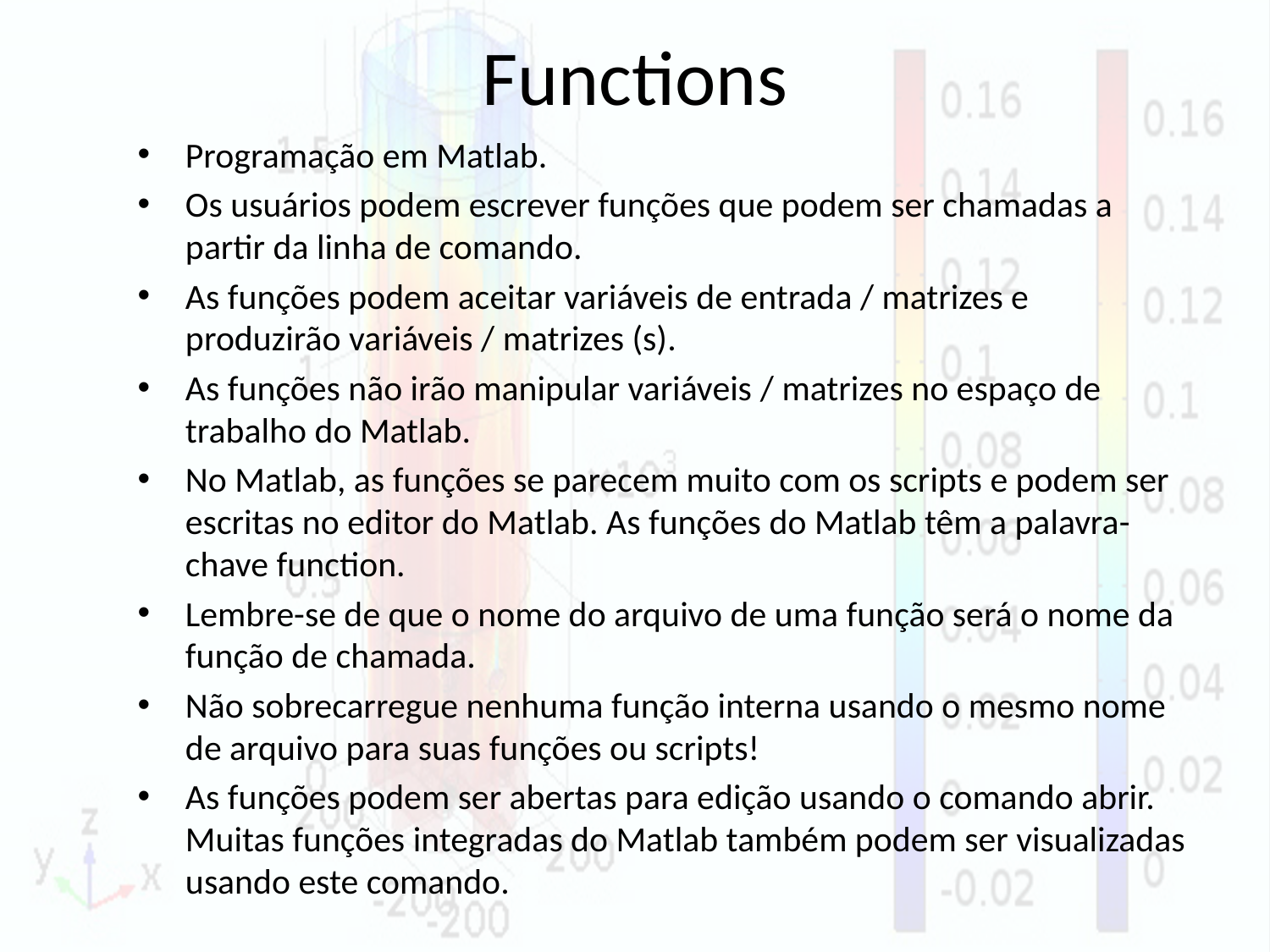

# Functions
Programação em Matlab.
Os usuários podem escrever funções que podem ser chamadas a partir da linha de comando.
As funções podem aceitar variáveis ​​de entrada / matrizes e produzirão variáveis ​​/ matrizes (s).
As funções não irão manipular variáveis ​​/ matrizes no espaço de trabalho do Matlab.
No Matlab, as funções se parecem muito com os scripts e podem ser escritas no editor do Matlab. As funções do Matlab têm a palavra-chave function.
Lembre-se de que o nome do arquivo de uma função será o nome da função de chamada.
Não sobrecarregue nenhuma função interna usando o mesmo nome de arquivo para suas funções ou scripts!
As funções podem ser abertas para edição usando o comando abrir. Muitas funções integradas do Matlab também podem ser visualizadas usando este comando.